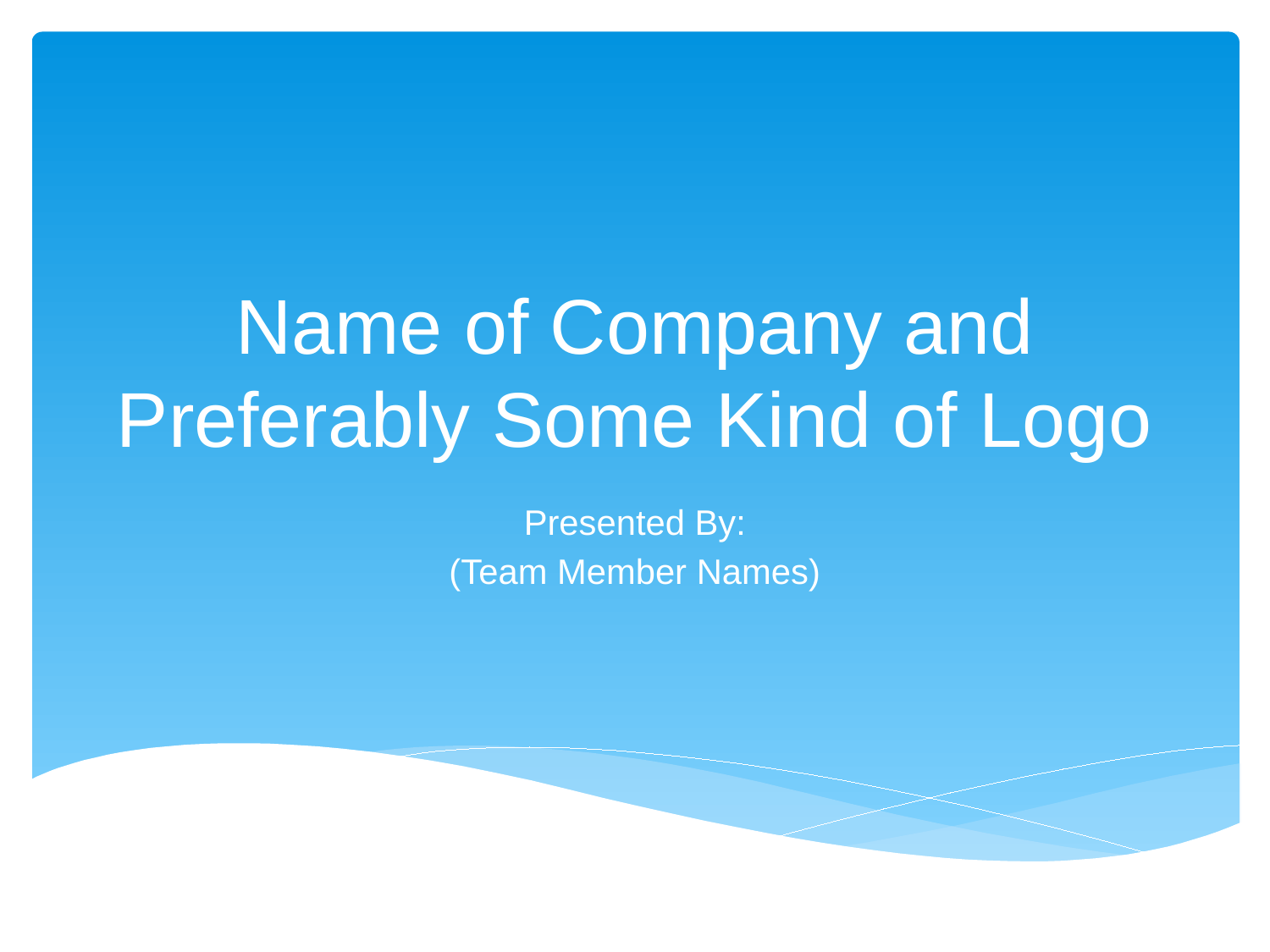

# Name of Company and Preferably Some Kind of Logo
Presented By:
(Team Member Names)